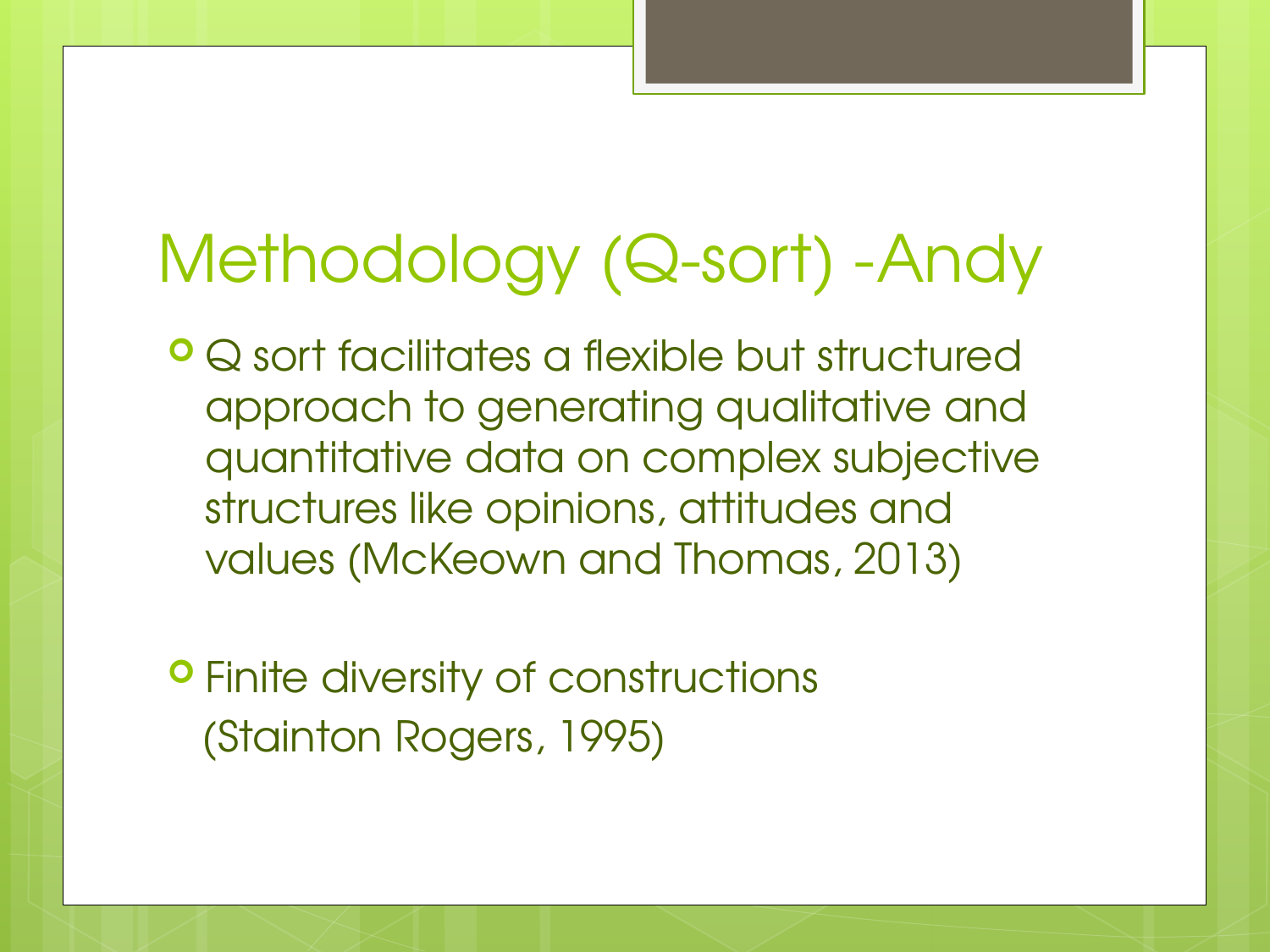

# Methodology (Q-sort) -Andy
Q sort facilitates a flexible but structured approach to generating qualitative and quantitative data on complex subjective structures like opinions, attitudes and values (McKeown and Thomas, 2013)

Finite diversity of constructions
   (Stainton Rogers, 1995)